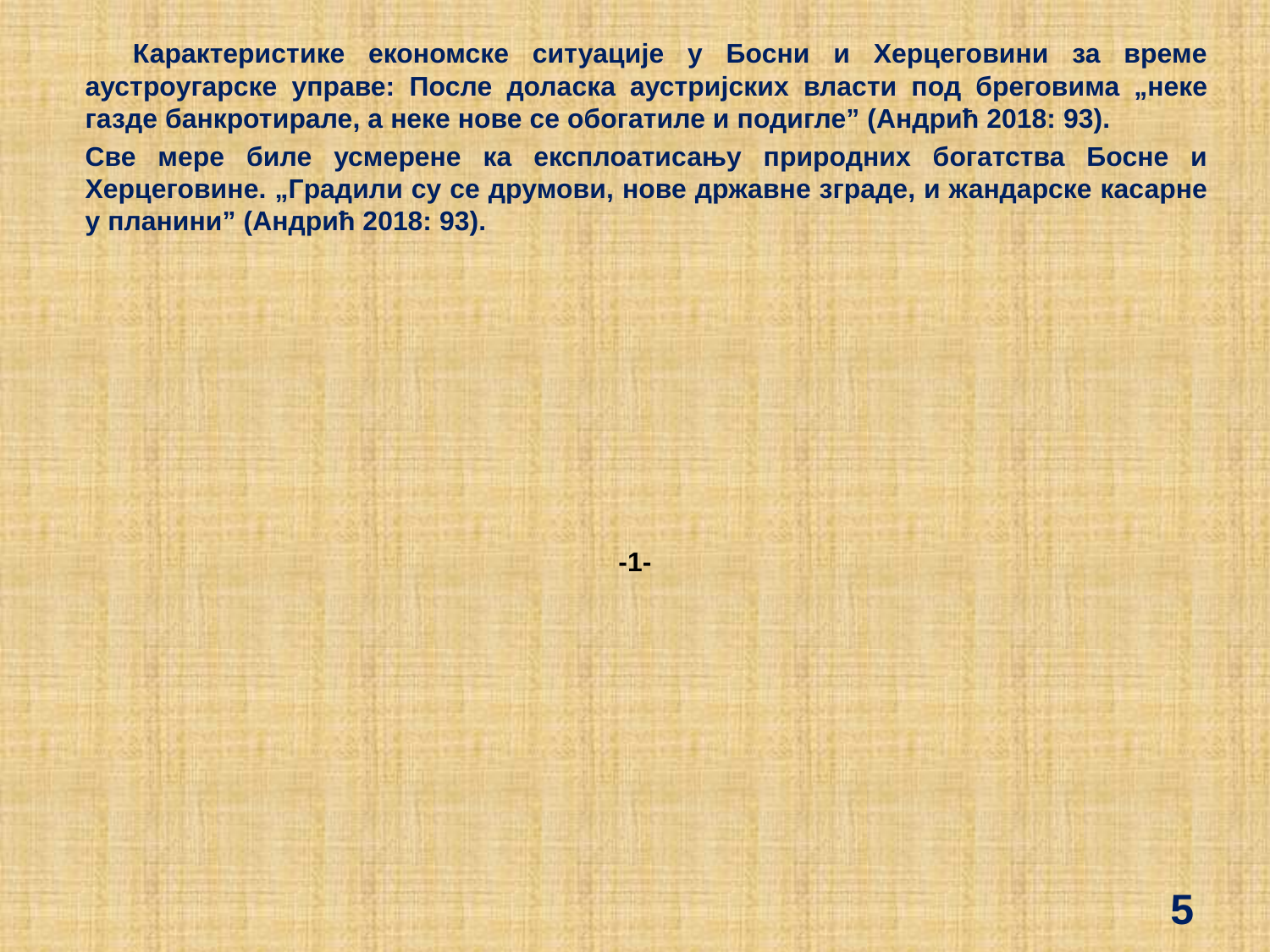

Карактеристике економске ситуације у Босни и Херцеговини за време аустроугарске управе: После доласка аустријских власти под бреговима „неке газде банкротирале, а неке нове се обогатиле и подигле” (Андрић 2018: 93).
	Све мере биле усмерене ка експлоатисању природних богатства Босне и Херцеговине. „Градили су се друмови, нове државне зграде, и жандарске касарне у планини” (Андрић 2018: 93).

-1-

5